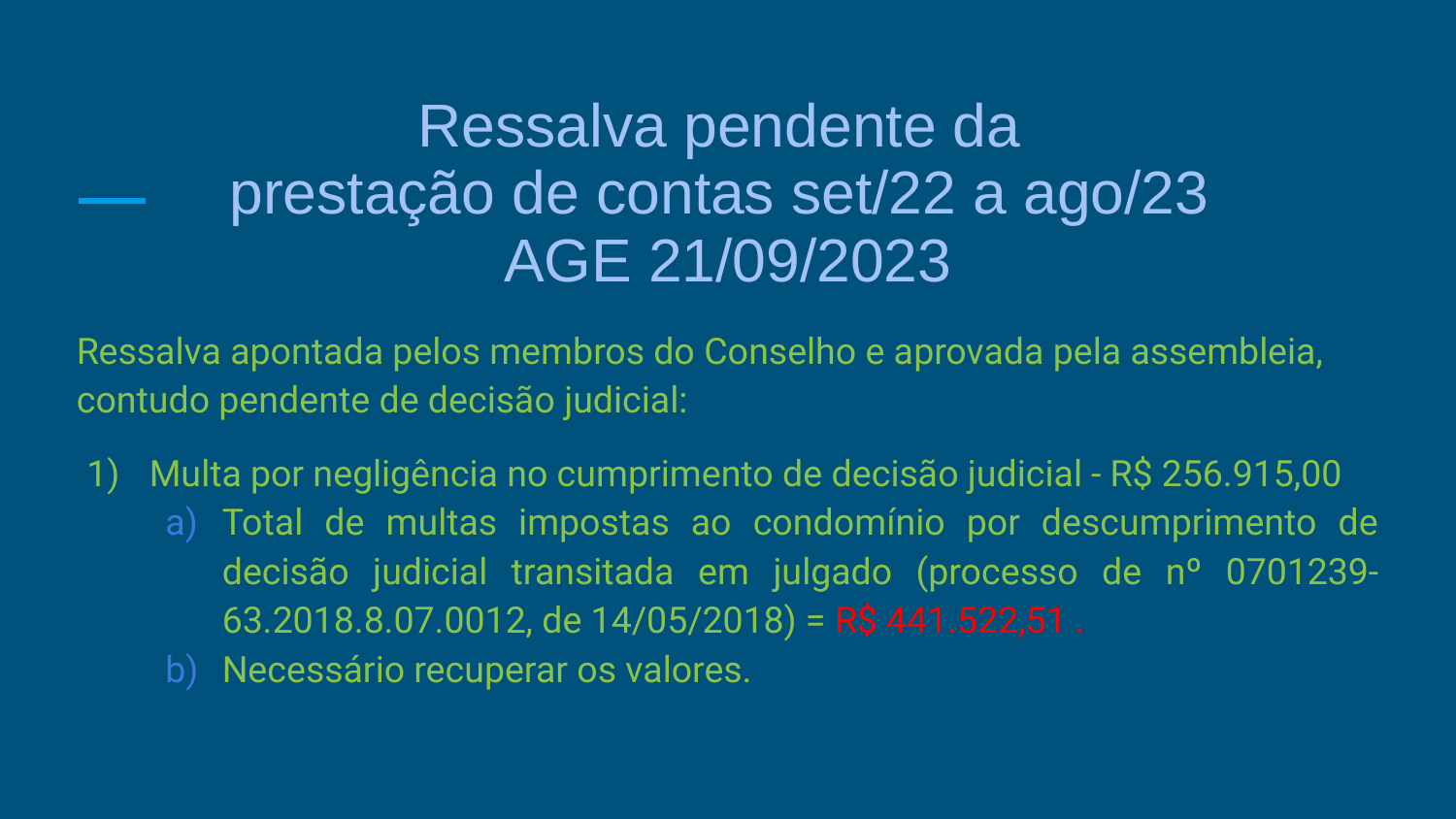

# Ressalva pendente da
prestação de contas set/22 a ago/23
AGE 21/09/2023
Ressalva apontada pelos membros do Conselho e aprovada pela assembleia, contudo pendente de decisão judicial:
Multa por negligência no cumprimento de decisão judicial - R$ 256.915,00
Total de multas impostas ao condomínio por descumprimento de decisão judicial transitada em julgado (processo de nº 0701239-63.2018.8.07.0012, de 14/05/2018) = R$ 441.522,51 .
Necessário recuperar os valores.